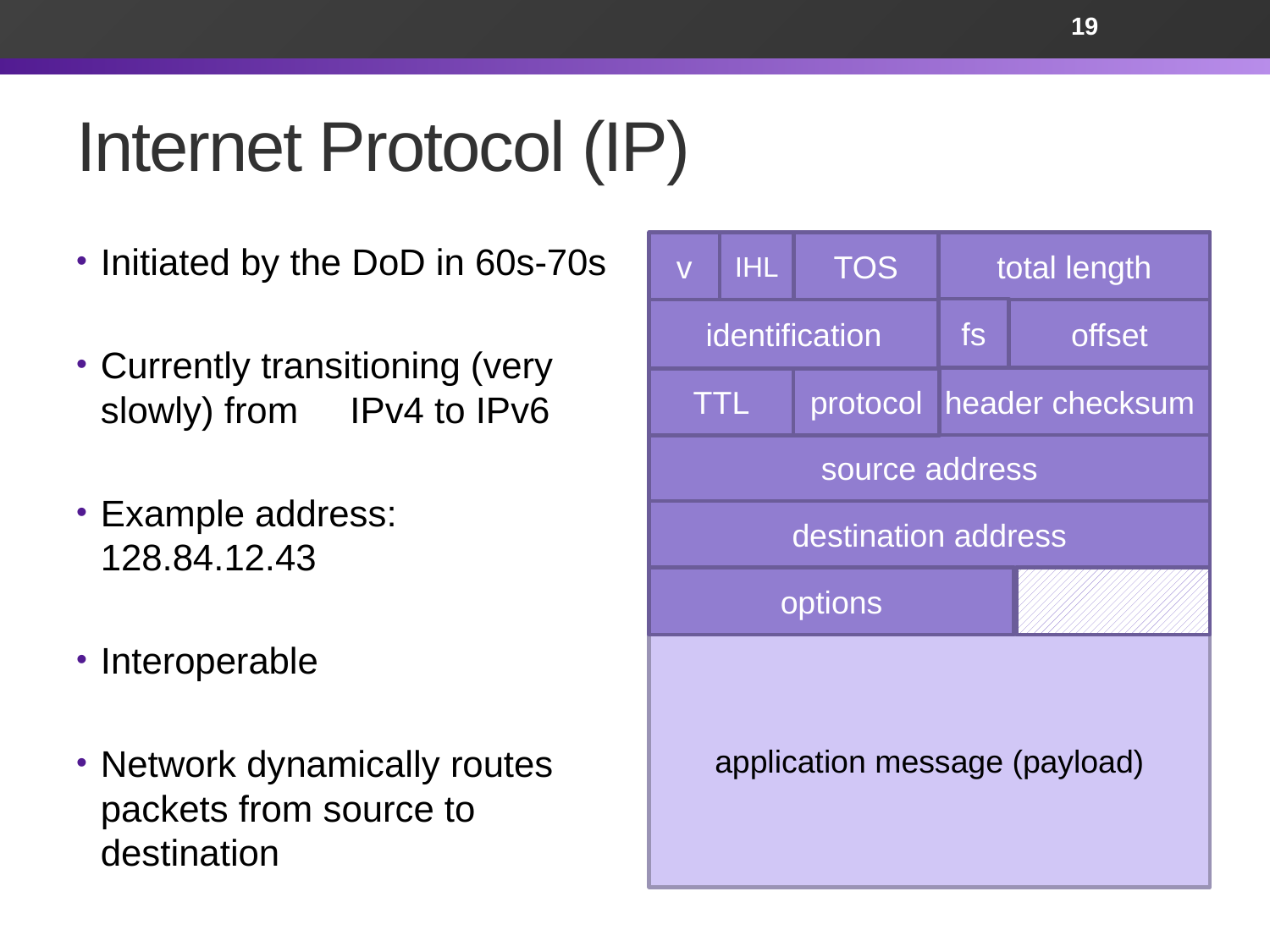

19
# Internet Protocol (IP)
IHL
total length
TOS
Initiated by the DoD in 60s-70s

Currently transitioning (very slowly) from     IPv4 to IPv6

Example address: 128.84.12.43

Interoperable

Network dynamically routes packets from source to destination

Dest. Port #
v
application message (payload)
offset
header checksum
TTL
protocol
source address
destination address

options
fs
identification